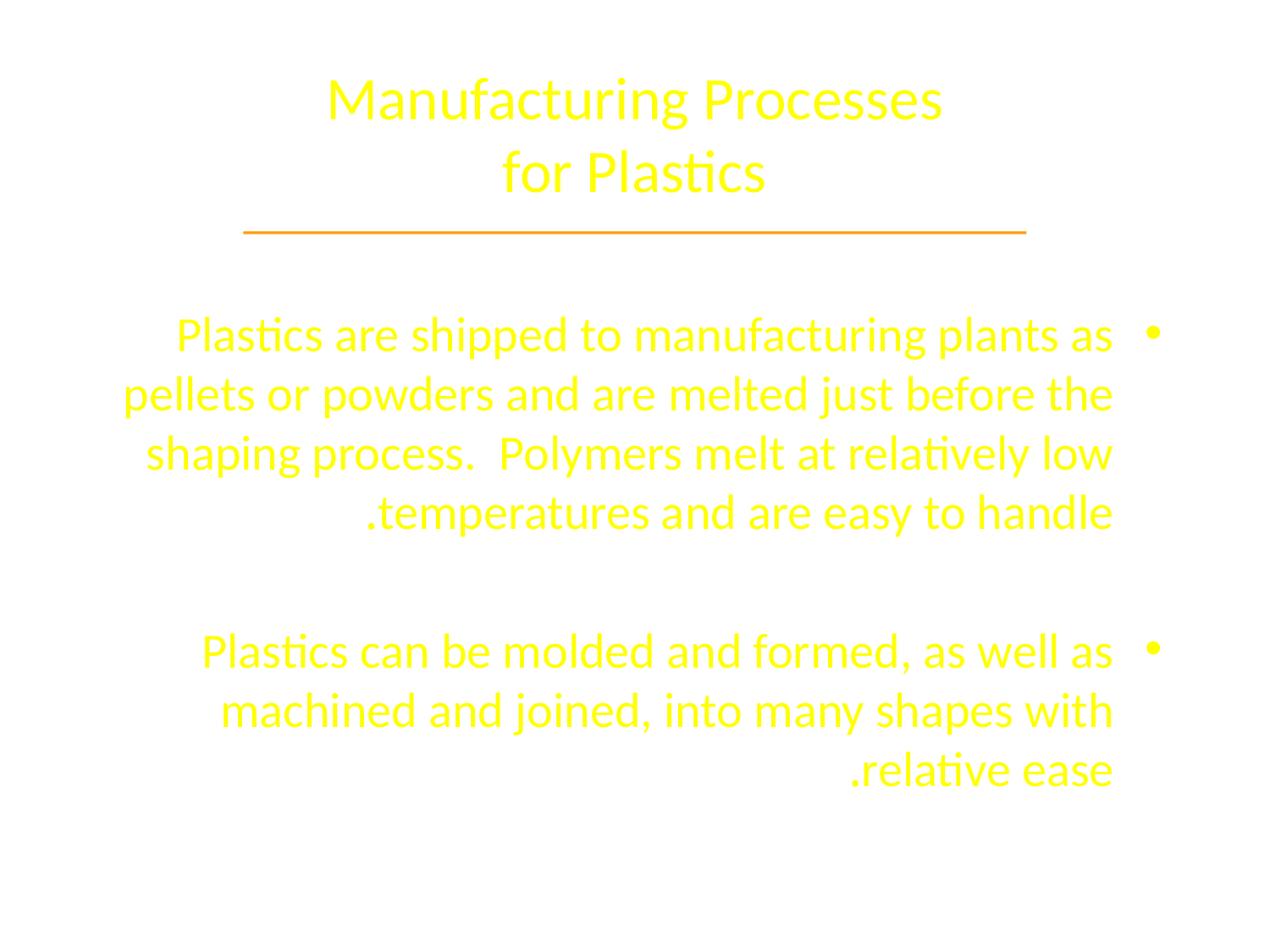

# Manufacturing Processes for Plastics

Plastics are shipped to manufacturing plants as pellets or powders and are melted just before the shaping process.  Polymers melt at relatively low temperatures and are easy to handle.

Plastics can be molded and formed, as well as machined and joined, into many shapes with relative ease.